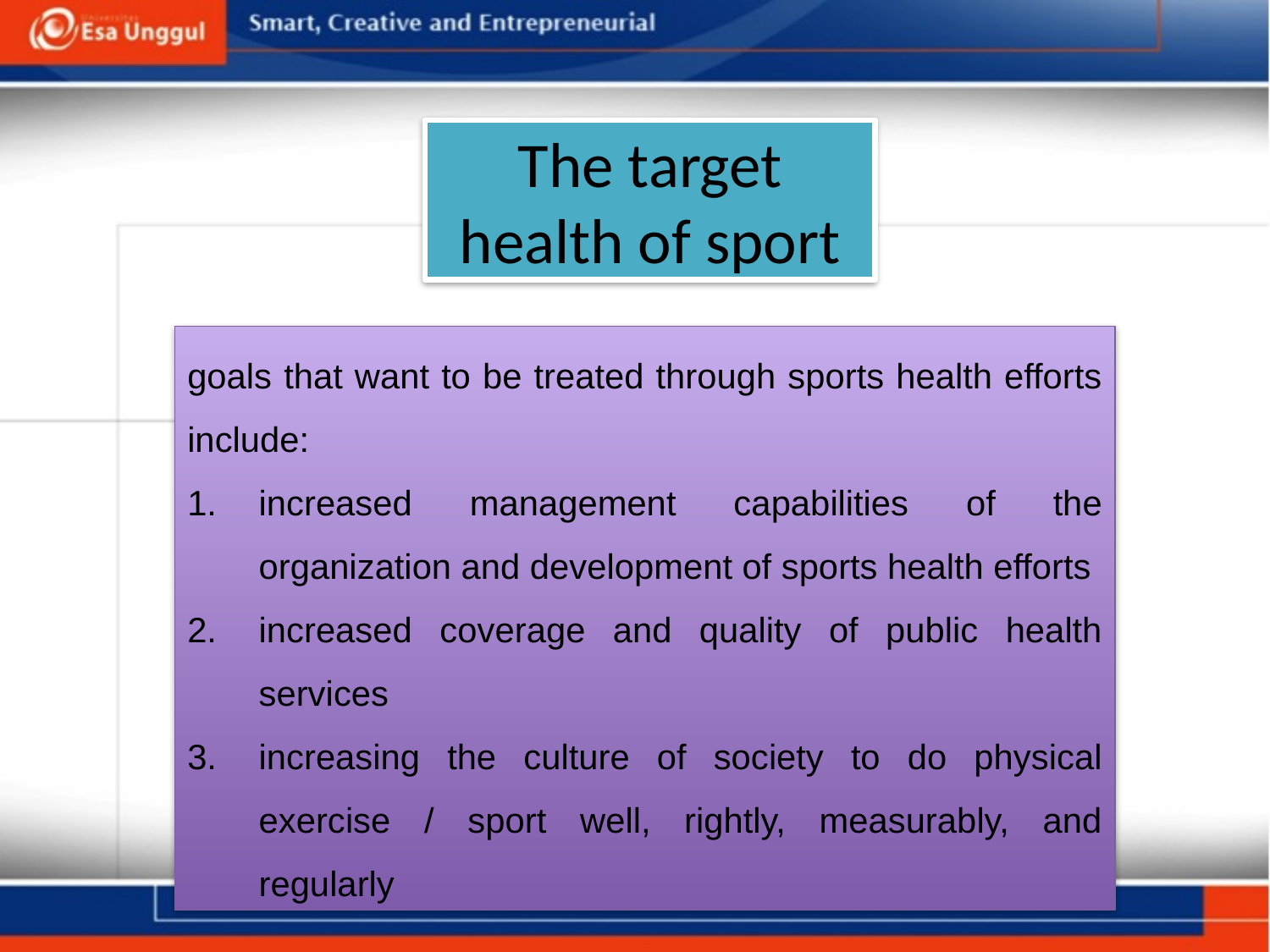

The target health of sport
goals that want to be treated through sports health efforts include:
increased management capabilities of the organization and development of sports health efforts
increased coverage and quality of public health services
increasing the culture of society to do physical exercise / sport well, rightly, measurably, and regularly